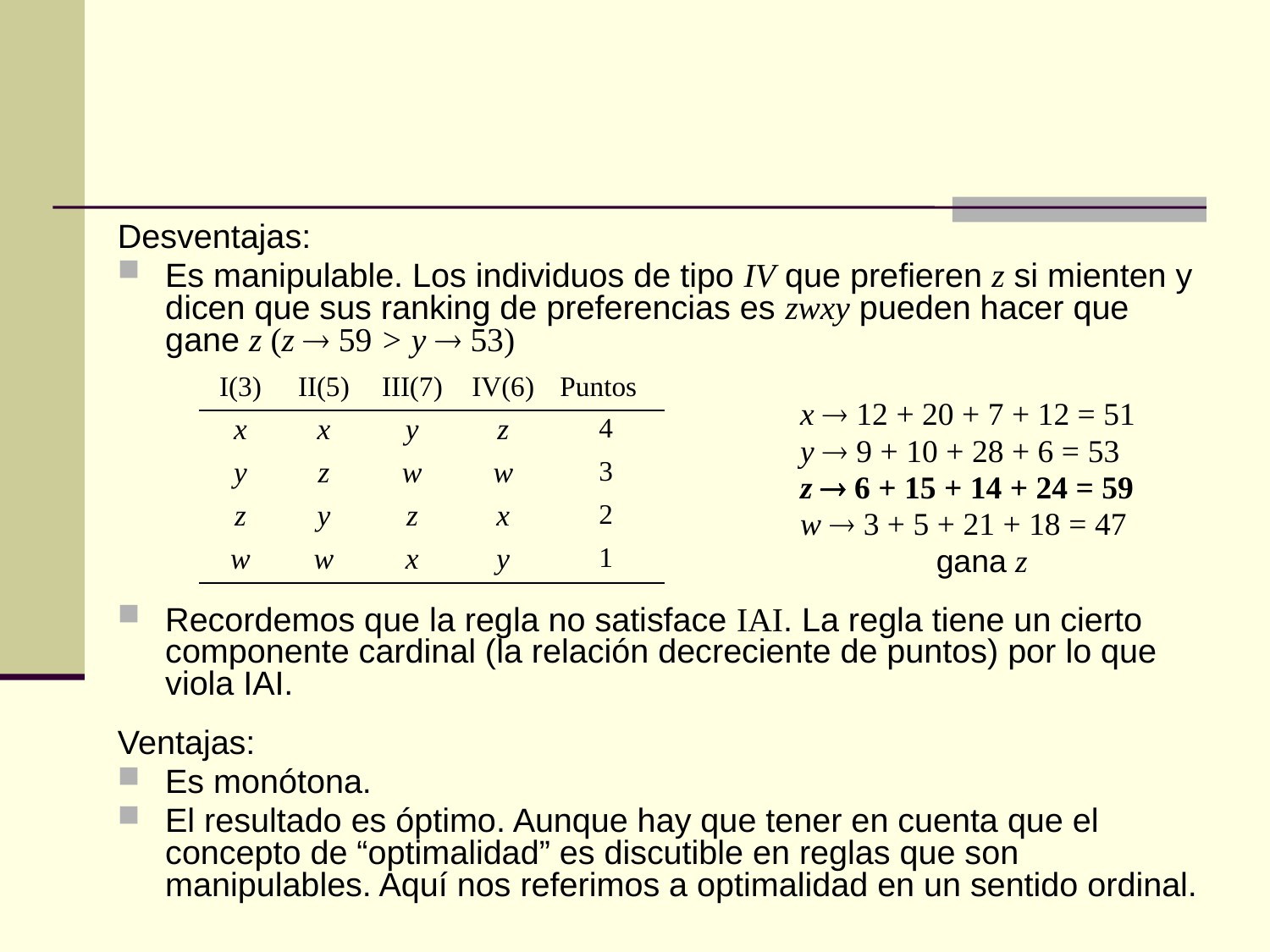

Desventajas:
Es manipulable. Los individuos de tipo IV que prefieren z si mienten y dicen que sus ranking de preferencias es zwxy pueden hacer que gane z (z → 59 > y → 53)

						x → 12 + 20 + 7 + 12 = 51
						y → 9 + 10 + 28 + 6 = 53
						z → 6 + 15 + 14 + 24 = 59
						w → 3 + 5 + 21 + 18 = 47
							 gana z

Recordemos que la regla no satisface IAI. La regla tiene un cierto componente cardinal (la relación decreciente de puntos) por lo que viola IAI.

Ventajas:
Es monótona.
El resultado es óptimo. Aunque hay que tener en cuenta que el concepto de “optimalidad” es discutible en reglas que son manipulables. Aquí nos referimos a optimalidad en un sentido ordinal.
| I(3) | II(5) | III(7) | IV(6) | Puntos |
| --- | --- | --- | --- | --- |
| x | x | y | z | 4 |
| y | z | w | w | 3 |
| z | y | z | x | 2 |
| w | w | x | y | 1 |